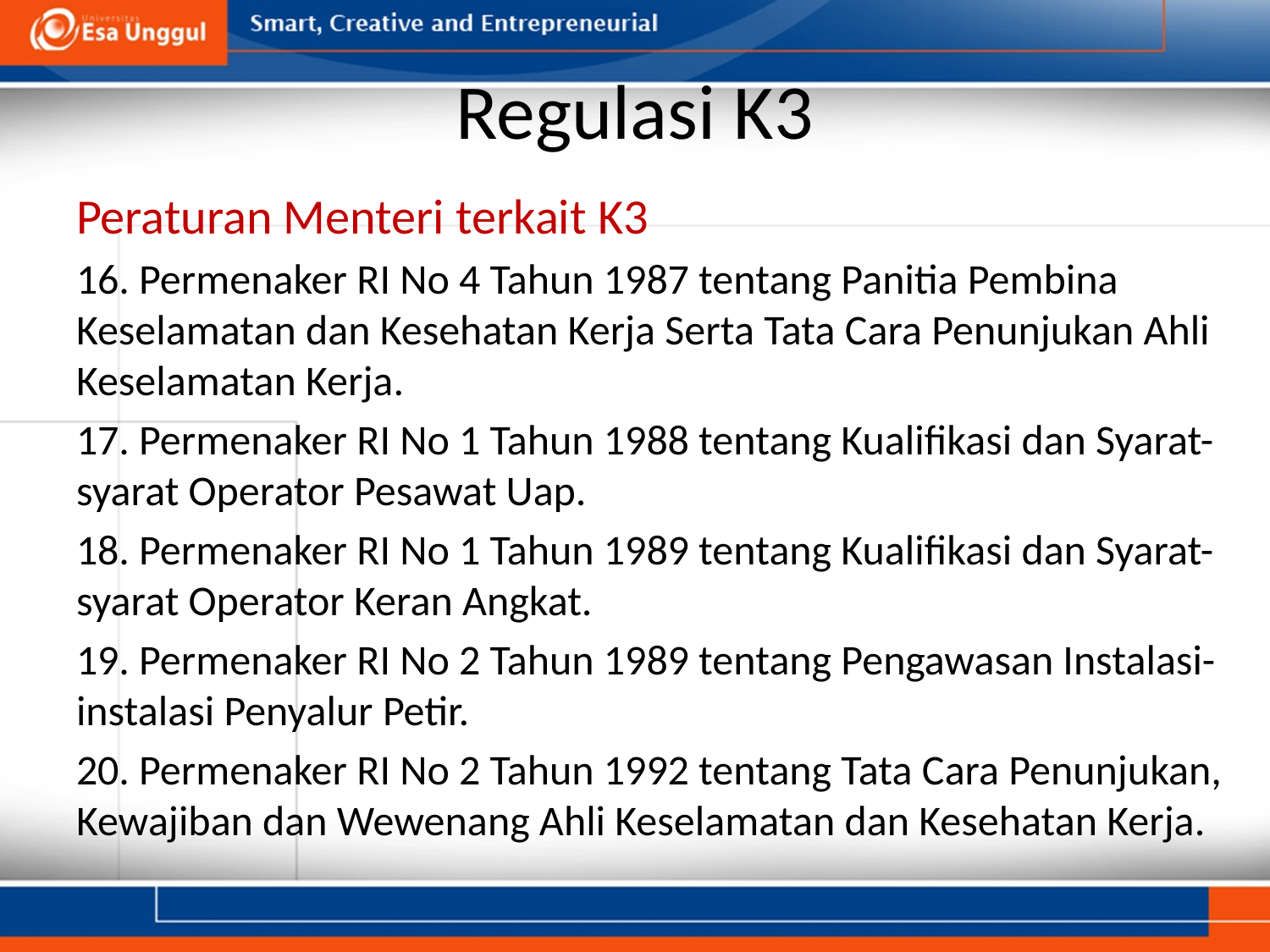

# Regulasi K3
Peraturan Menteri terkait K3
16. Permenaker RI No 4 Tahun 1987 tentang Panitia Pembina Keselamatan dan Kesehatan Kerja Serta Tata Cara Penunjukan Ahli Keselamatan Kerja.
17. Permenaker RI No 1 Tahun 1988 tentang Kualifikasi dan Syarat-syarat Operator Pesawat Uap.
18. Permenaker RI No 1 Tahun 1989 tentang Kualifikasi dan Syarat-syarat Operator Keran Angkat.
19. Permenaker RI No 2 Tahun 1989 tentang Pengawasan Instalasi-instalasi Penyalur Petir.
20. Permenaker RI No 2 Tahun 1992 tentang Tata Cara Penunjukan, Kewajiban dan Wewenang Ahli Keselamatan dan Kesehatan Kerja.